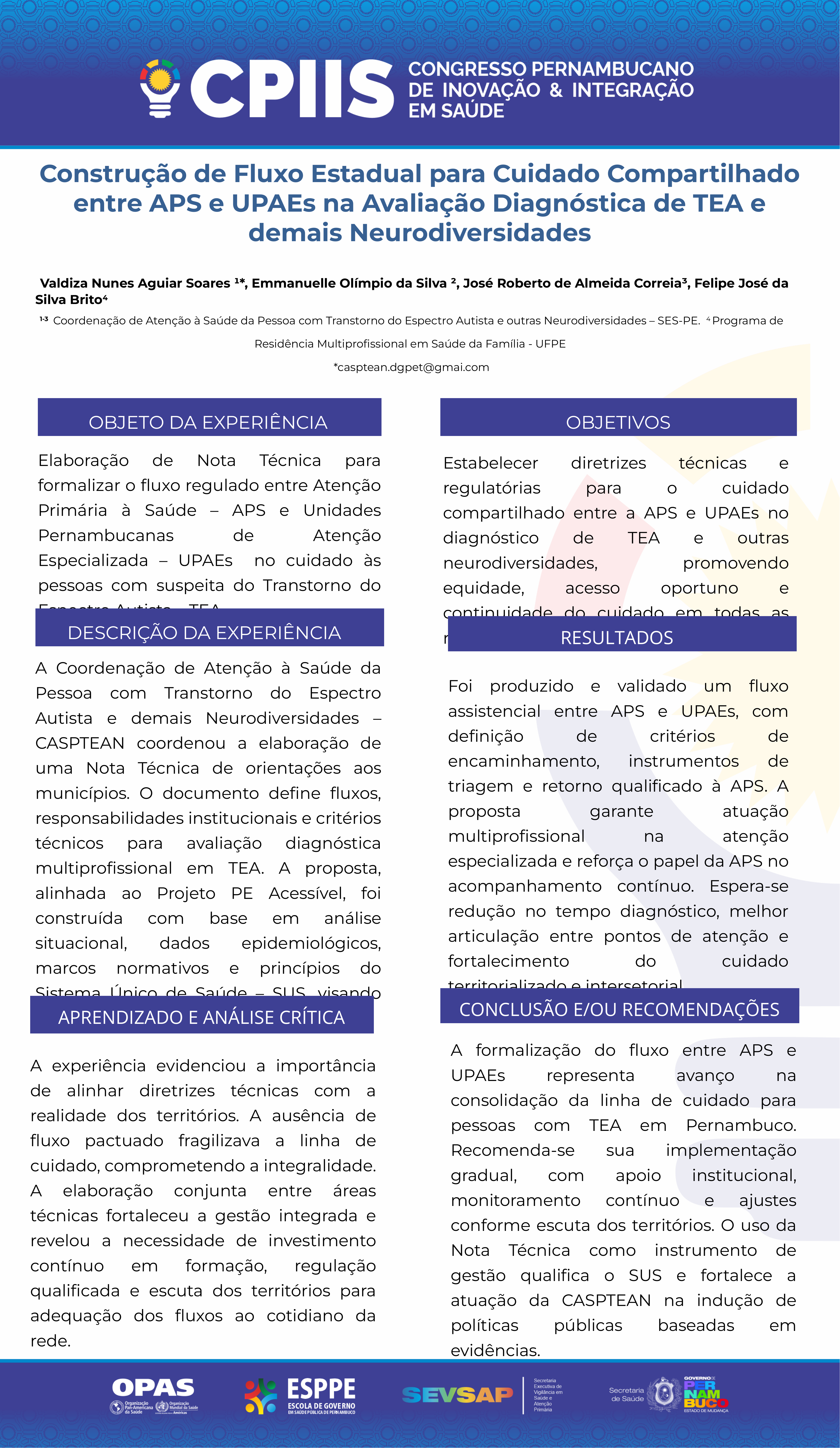

Construção de Fluxo Estadual para Cuidado Compartilhado entre APS e UPAEs na Avaliação Diagnóstica de TEA e demais Neurodiversidades
 Valdiza Nunes Aguiar Soares ¹*, Emmanuelle Olímpio da Silva ², José Roberto de Almeida Correia³, Felipe José da Silva Brito4
1-3  Coordenação de Atenção à Saúde da Pessoa com Transtorno do Espectro Autista e outras Neurodiversidades – SES-PE.  4 Programa de Residência Multiprofissional em Saúde da Família - UFPE
*casptean.dgpet@gmai.com

OBJETO DA EXPERIÊNCIA
OBJETIVOS
Elaboração de Nota Técnica para formalizar o fluxo regulado entre Atenção Primária à Saúde – APS e Unidades Pernambucanas de Atenção Especializada – UPAEs  no cuidado às pessoas com suspeita do Transtorno do Espectro Autista – TEA.
Estabelecer diretrizes técnicas e regulatórias para o cuidado compartilhado entre a APS e UPAEs no diagnóstico de TEA e outras neurodiversidades, promovendo equidade, acesso oportuno e continuidade do cuidado em todas as regiões do estado de Pernambuco.

DESCRIÇÃO DA EXPERIÊNCIA

RESULTADOS
A Coordenação de Atenção à Saúde da Pessoa com Transtorno do Espectro Autista e demais Neurodiversidades – CASPTEAN coordenou a elaboração de uma Nota Técnica de orientações aos municípios. O documento define fluxos, responsabilidades institucionais e critérios técnicos para avaliação diagnóstica multiprofissional em TEA. A proposta, alinhada ao Projeto PE Acessível, foi construída com base em análise situacional, dados epidemiológicos, marcos normativos e princípios do Sistema Único de Saúde – SUS, visando organizar o cuidado em rede.
Foi produzido e validado um fluxo assistencial entre APS e UPAEs, com definição de critérios de encaminhamento, instrumentos de triagem e retorno qualificado à APS. A proposta garante atuação multiprofissional na atenção especializada e reforça o papel da APS no acompanhamento contínuo. Espera-se redução no tempo diagnóstico, melhor articulação entre pontos de atenção e fortalecimento do cuidado territorializado e intersetorial.

CONCLUSÃO E/OU RECOMENDAÇÕES

APRENDIZADO E ANÁLISE CRÍTICA
A formalização do fluxo entre APS e UPAEs representa avanço na consolidação da linha de cuidado para pessoas com TEA em Pernambuco. Recomenda-se sua implementação gradual, com apoio institucional, monitoramento contínuo e ajustes conforme escuta dos territórios. O uso da Nota Técnica como instrumento de gestão qualifica o SUS e fortalece a atuação da CASPTEAN na indução de políticas públicas baseadas em evidências.
A experiência evidenciou a importância de alinhar diretrizes técnicas com a realidade dos territórios. A ausência de fluxo pactuado fragilizava a linha de cuidado, comprometendo a integralidade. A elaboração conjunta entre áreas técnicas fortaleceu a gestão integrada e revelou a necessidade de investimento contínuo em formação, regulação qualificada e escuta dos territórios para adequação dos fluxos ao cotidiano da rede.